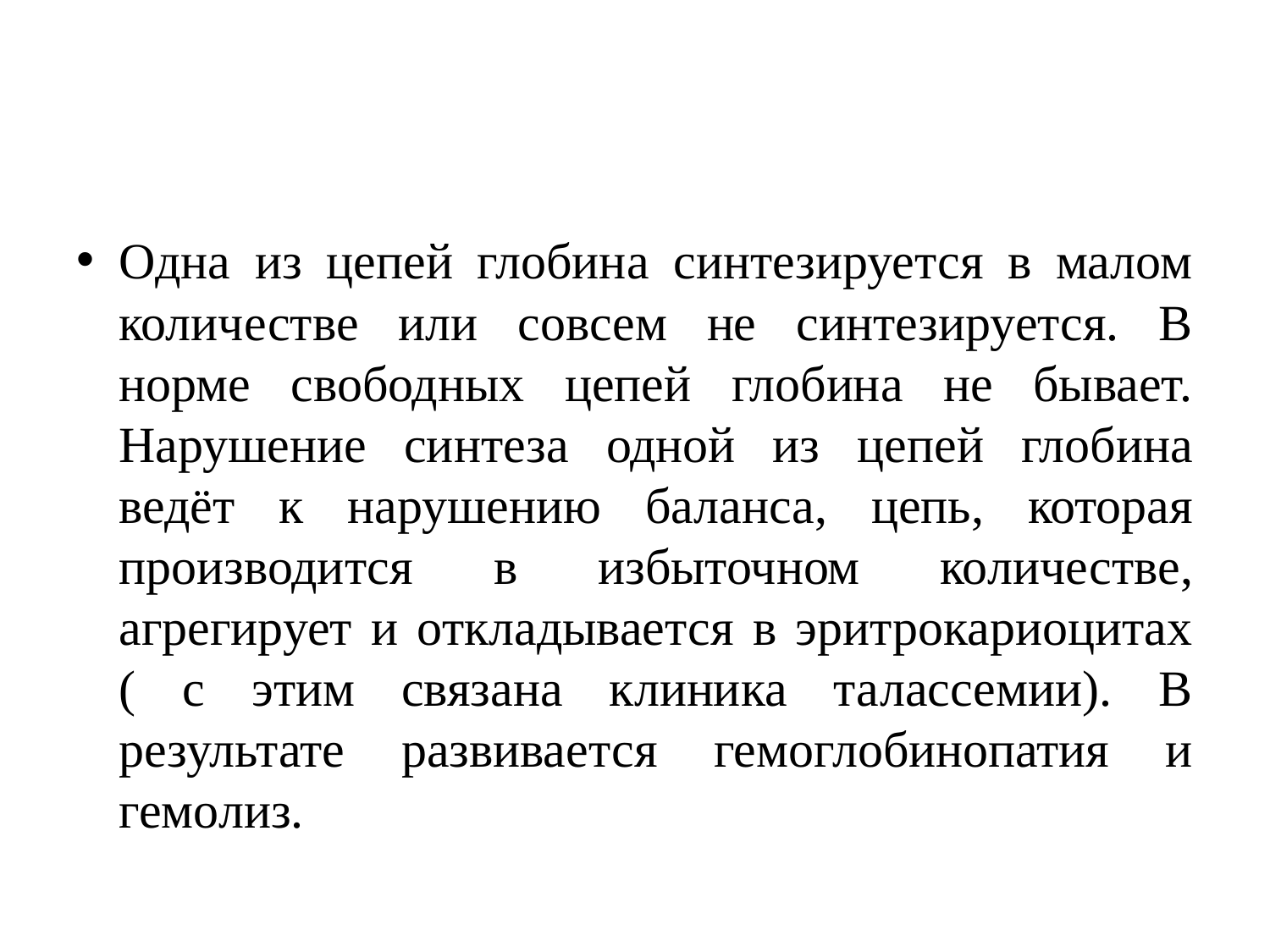

#
Одна из цепей глобина синтезируется в малом количестве или совсем не синтезируется. В норме свободных цепей глобина не бывает. Нарушение синтеза одной из цепей глобина ведёт к нарушению баланса, цепь, которая производится в избыточном количестве, агрегирует и откладывается в эритрокариоцитах ( с этим связана клиника талассемии). В результате развивается гемоглобинопатия и гемолиз.